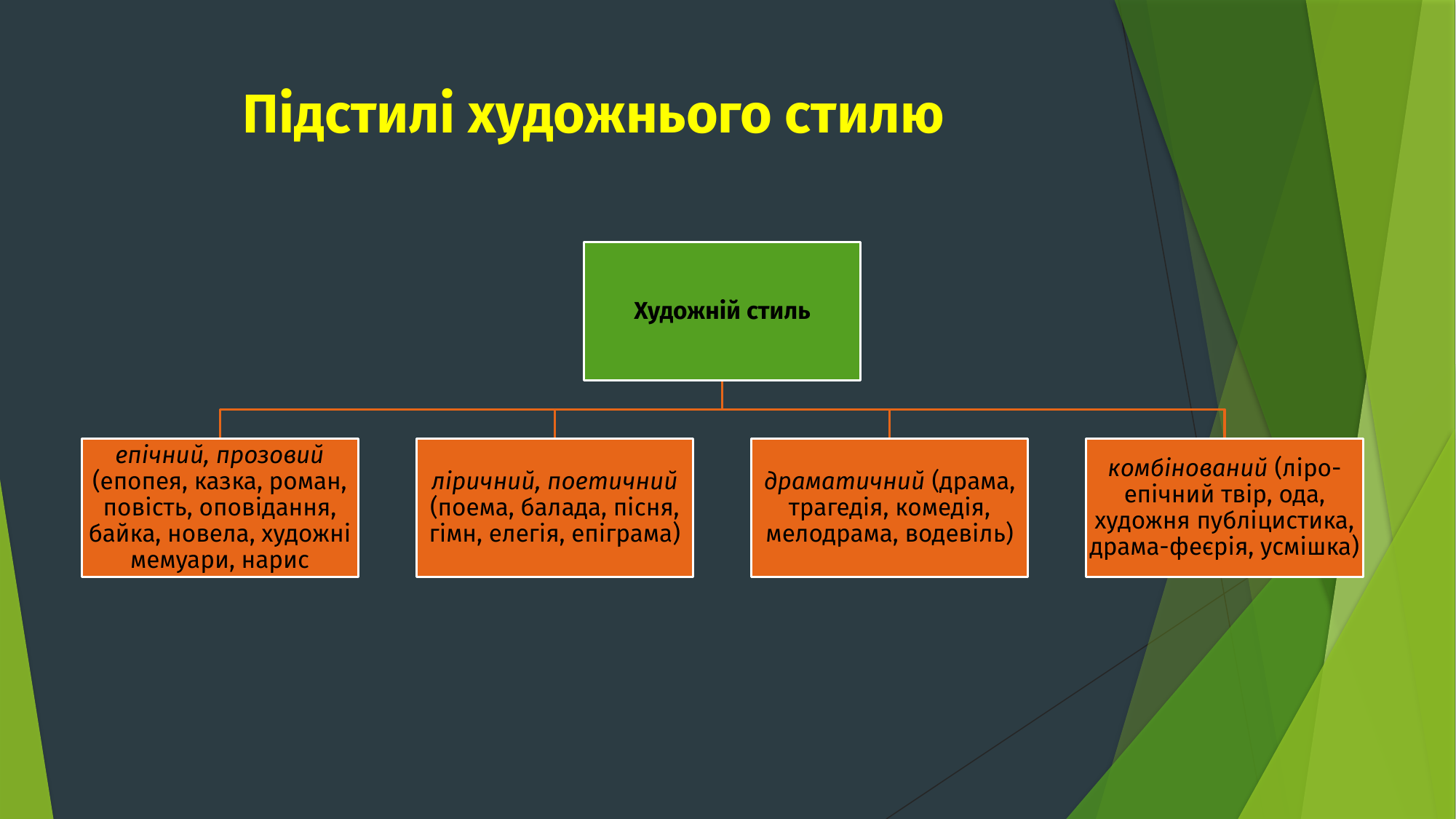

Художній стиль
епічний, прозовий (епопея, казка, роман, повість, оповідання, байка, новела, художні мемуари, нарис
ліричний, поетичний (поема, балада, пісня, гімн, елегія, епіграма)
драматичний (драма, трагедія, комедія, мелодрама, водевіль)
комбінований (ліро-епічний твір, ода, художня публіцистика, драма-феєрія, усмішка)
# Підстилі художнього стилю